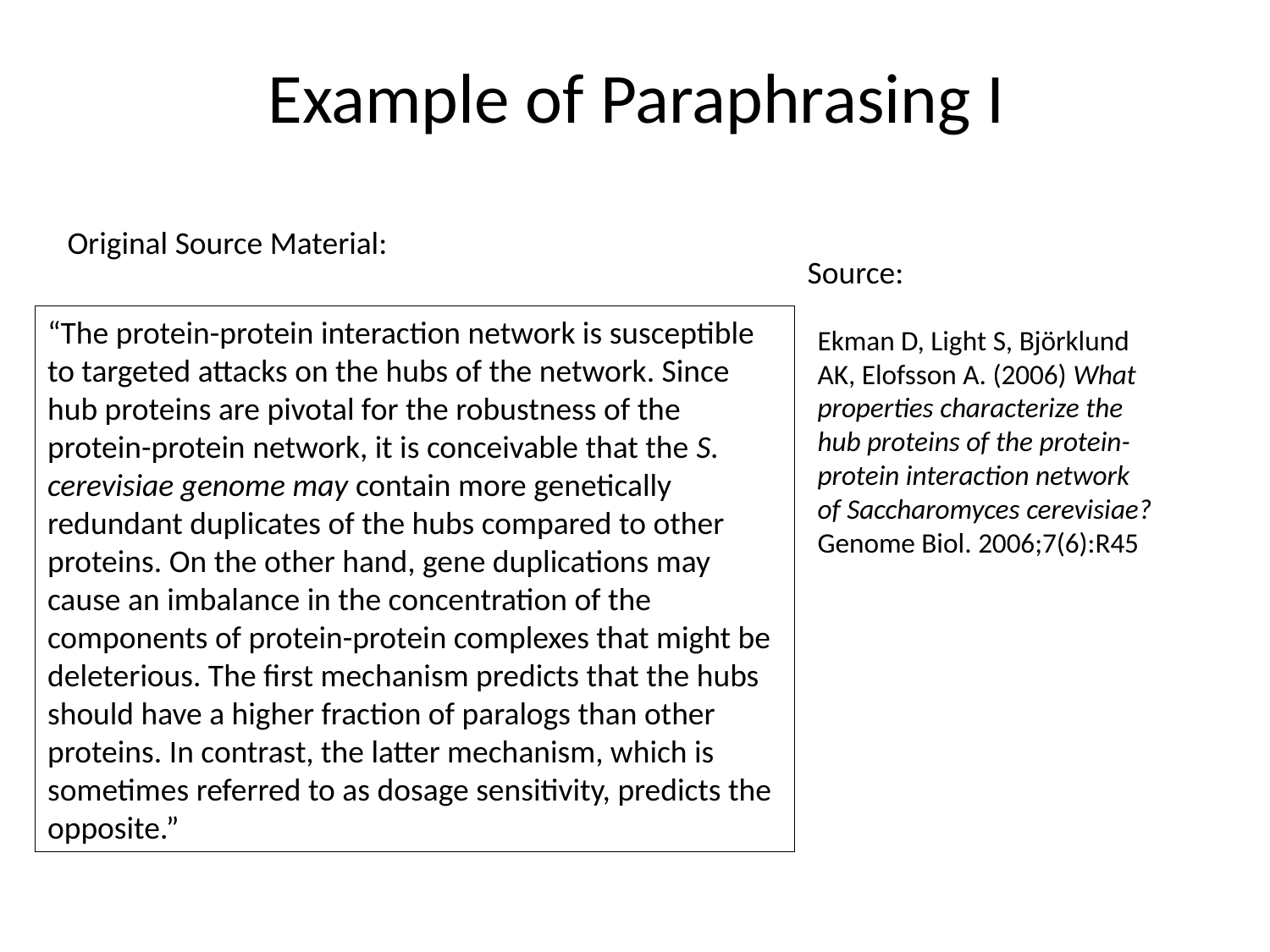

# Example of Paraphrasing I
Original Source Material:
Source:
“The protein-protein interaction network is susceptible to targeted attacks on the hubs of the network. Since hub proteins are pivotal for the robustness of the protein-protein network, it is conceivable that the S. cerevisiae genome may contain more genetically redundant duplicates of the hubs compared to other proteins. On the other hand, gene duplications may cause an imbalance in the concentration of the components of protein-protein complexes that might be deleterious. The first mechanism predicts that the hubs should have a higher fraction of paralogs than other proteins. In contrast, the latter mechanism, which is sometimes referred to as dosage sensitivity, predicts the opposite.”
Ekman D, Light S, Björklund AK, Elofsson A. (2006) What properties characterize the hub proteins of the protein-protein interaction network of Saccharomyces cerevisiae? Genome Biol. 2006;7(6):R45